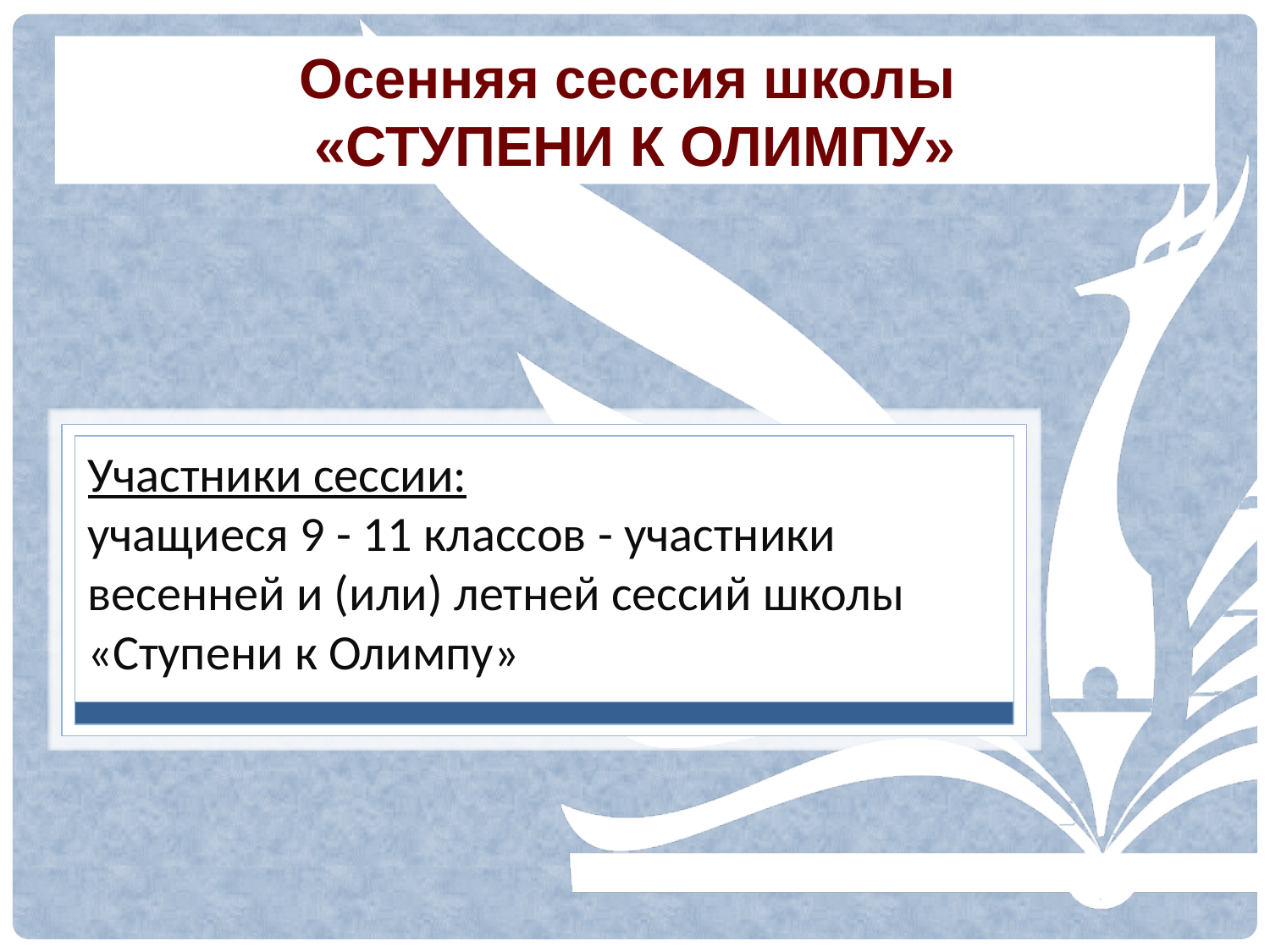

Осенняя сессия школы
«СТУПЕНИ К ОЛИМПУ»
# Участники сессии: учащиеся 9 - 11 классов - участники весенней и (или) летней сессий школы «Ступени к Олимпу»